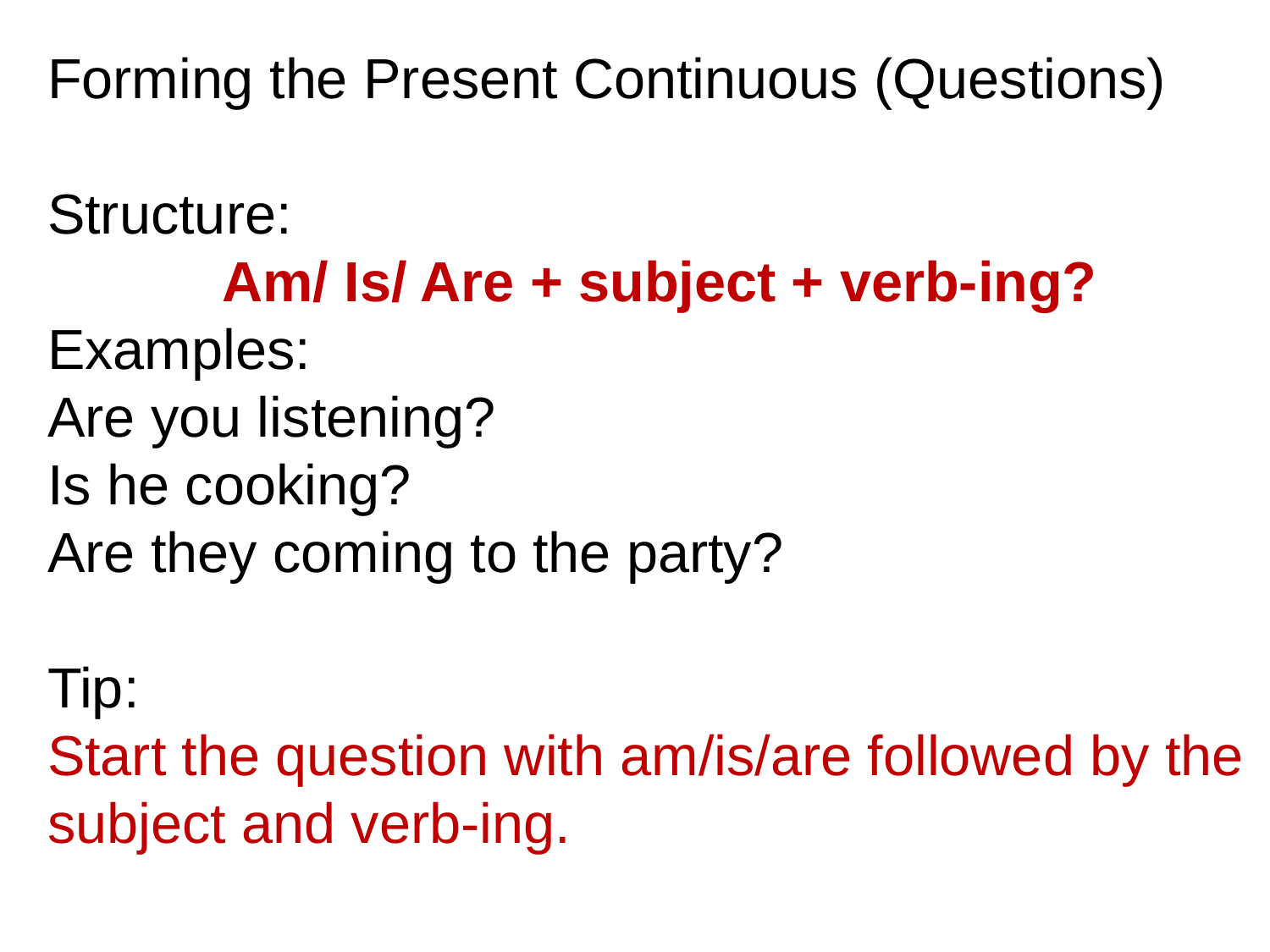

Forming the Present Continuous (Questions)

Structure:
Am/ Is/ Are + subject + verb-ing?
Examples:
Are you listening?
Is he cooking?
Are they coming to the party?

Tip:
Start the question with am/is/are followed by the subject and verb-ing.